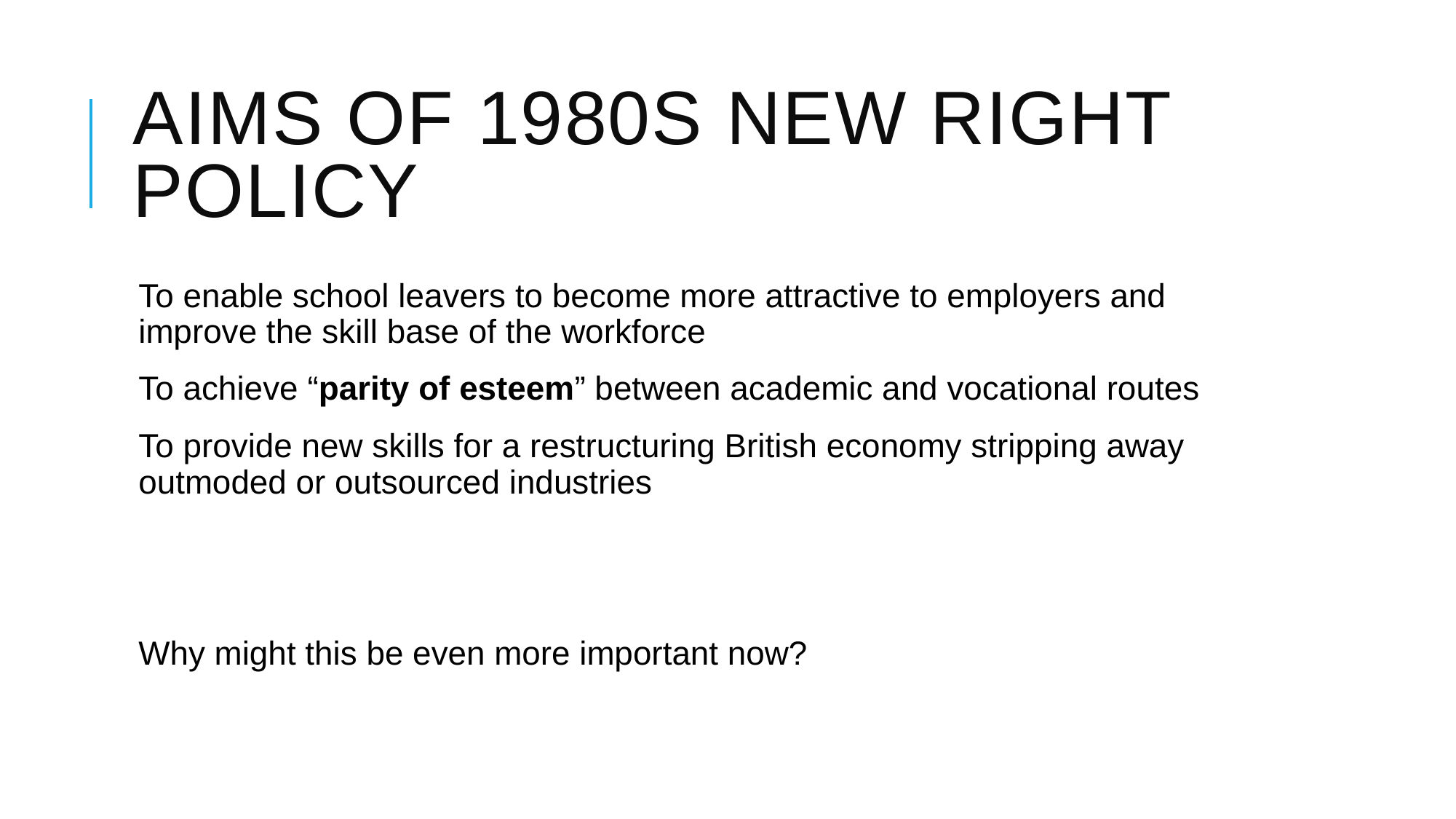

# AIMS OF 1980s NEW RIGHT POLICY
To enable school leavers to become more attractive to employers and improve the skill base of the workforce
To achieve “parity of esteem” between academic and vocational routes
To provide new skills for a restructuring British economy stripping away outmoded or outsourced industries

Why might this be even more important now?